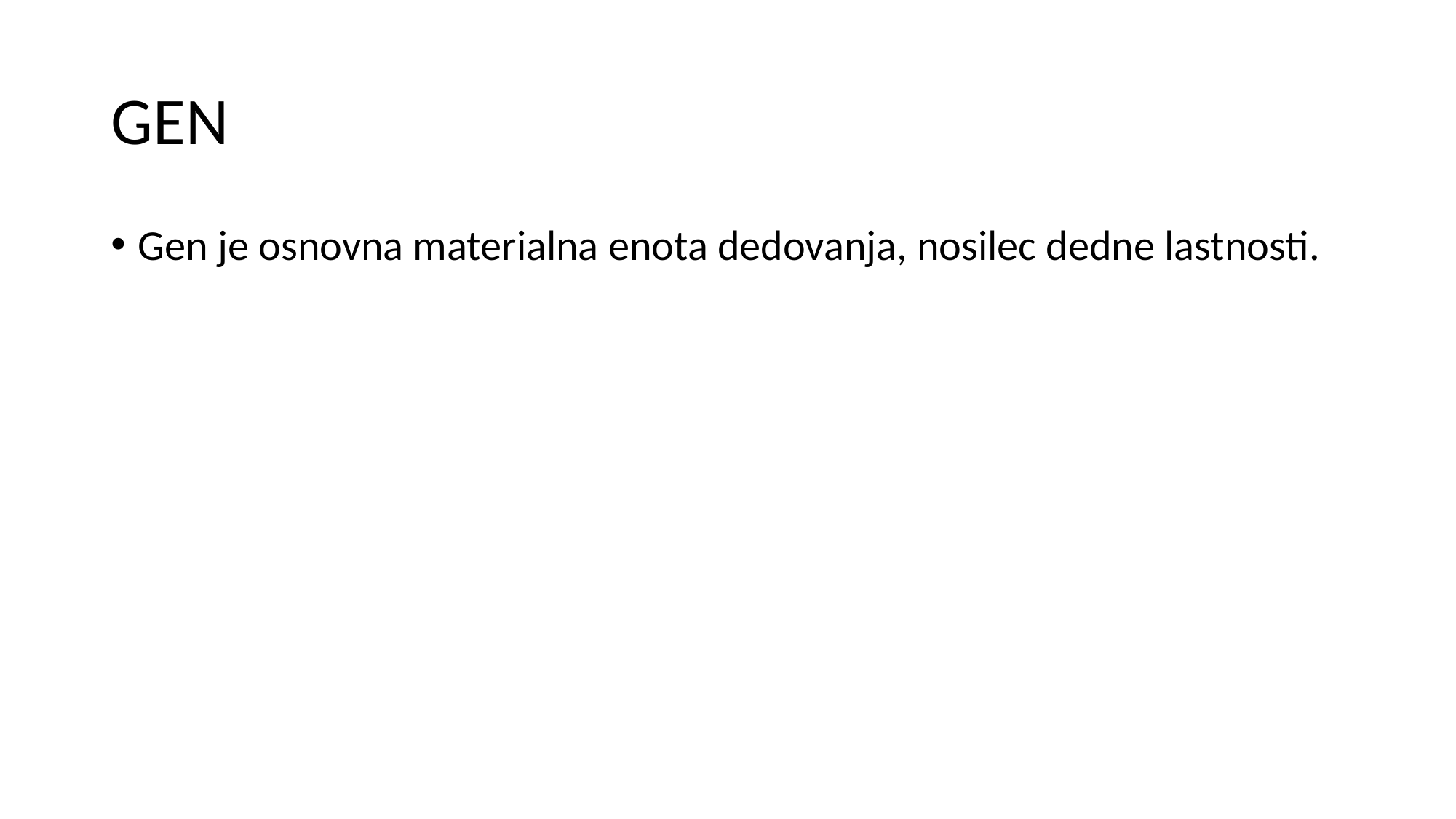

# GEN
Gen je osnovna materialna enota dedovanja, nosilec dedne lastnosti.